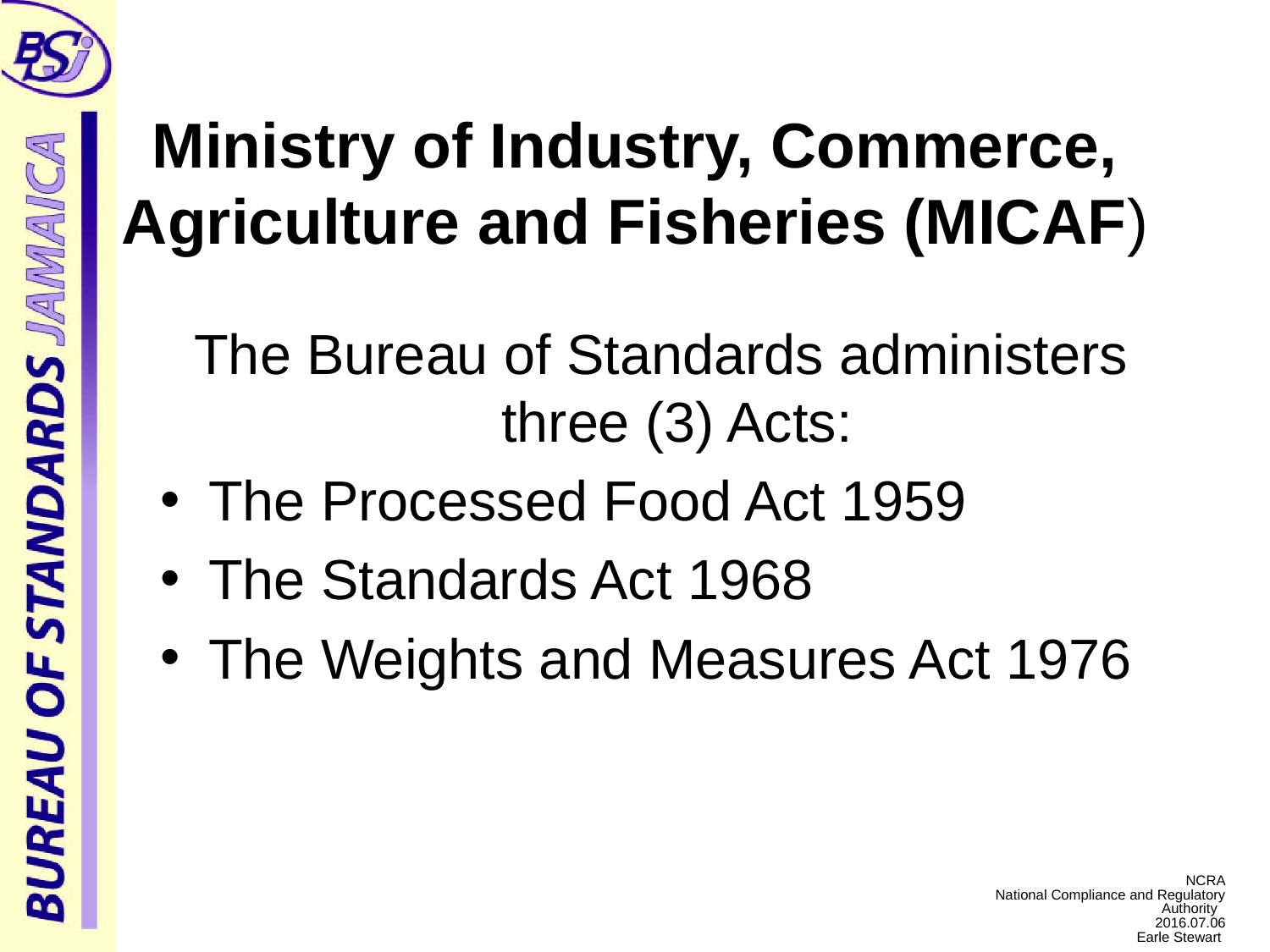

# Ministry of Industry, Commerce, Agriculture and Fisheries (MICAF)

The Bureau of Standards administers three (3) Acts:
The Processed Food Act 1959
The Standards Act 1968
The Weights and Measures Act 1976